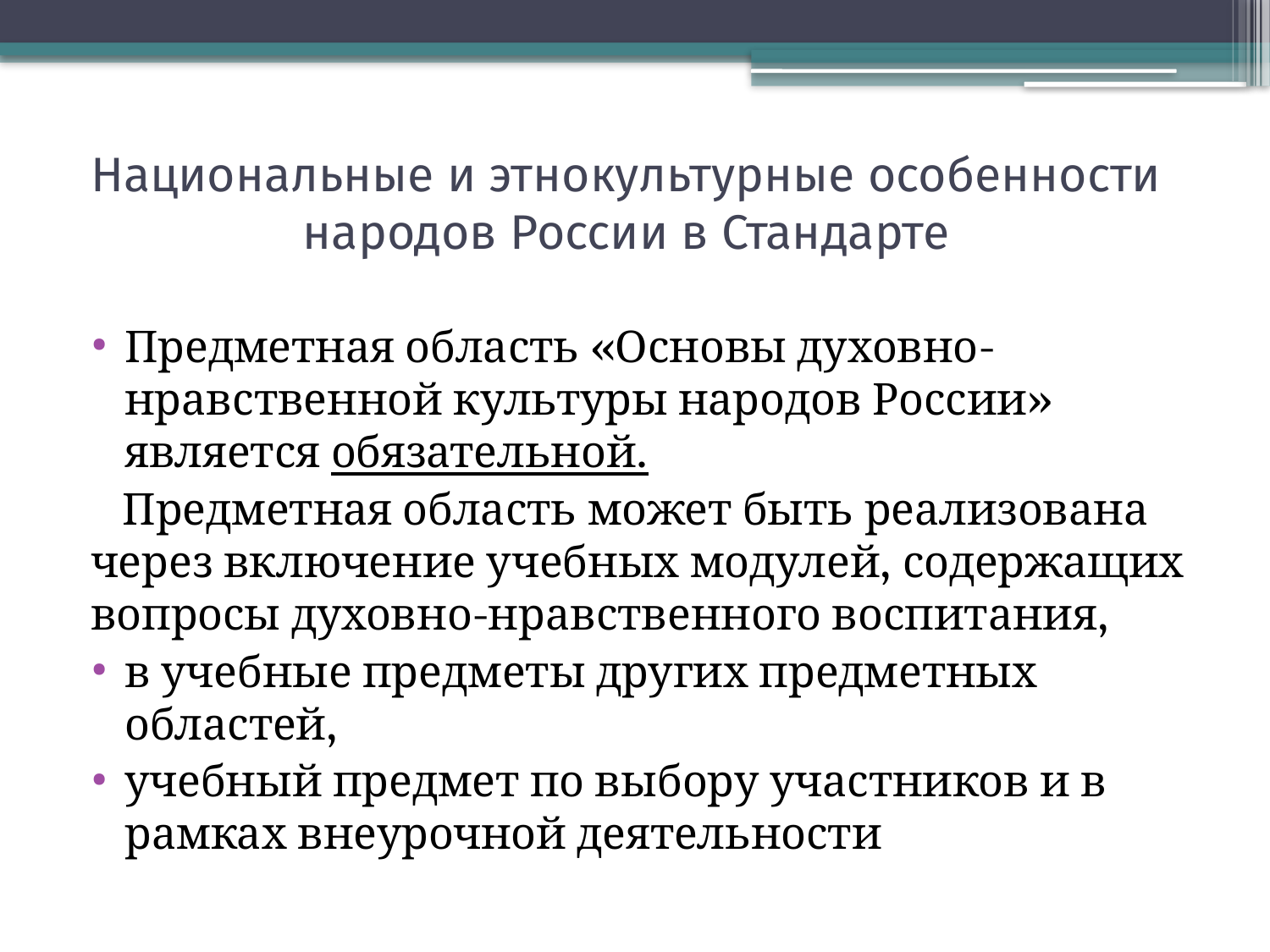

# Национальные и этнокультурные особенности народов России в Стандарте
Предметная область «Основы духовно-нравственной культуры народов России» является обязательной.
   Предметная область может быть реализована   через включение учебных модулей, содержащих вопросы духовно-нравственного воспитания,
в учебные предметы других предметных областей,
учебный предмет по выбору участников и в рамках внеурочной деятельности